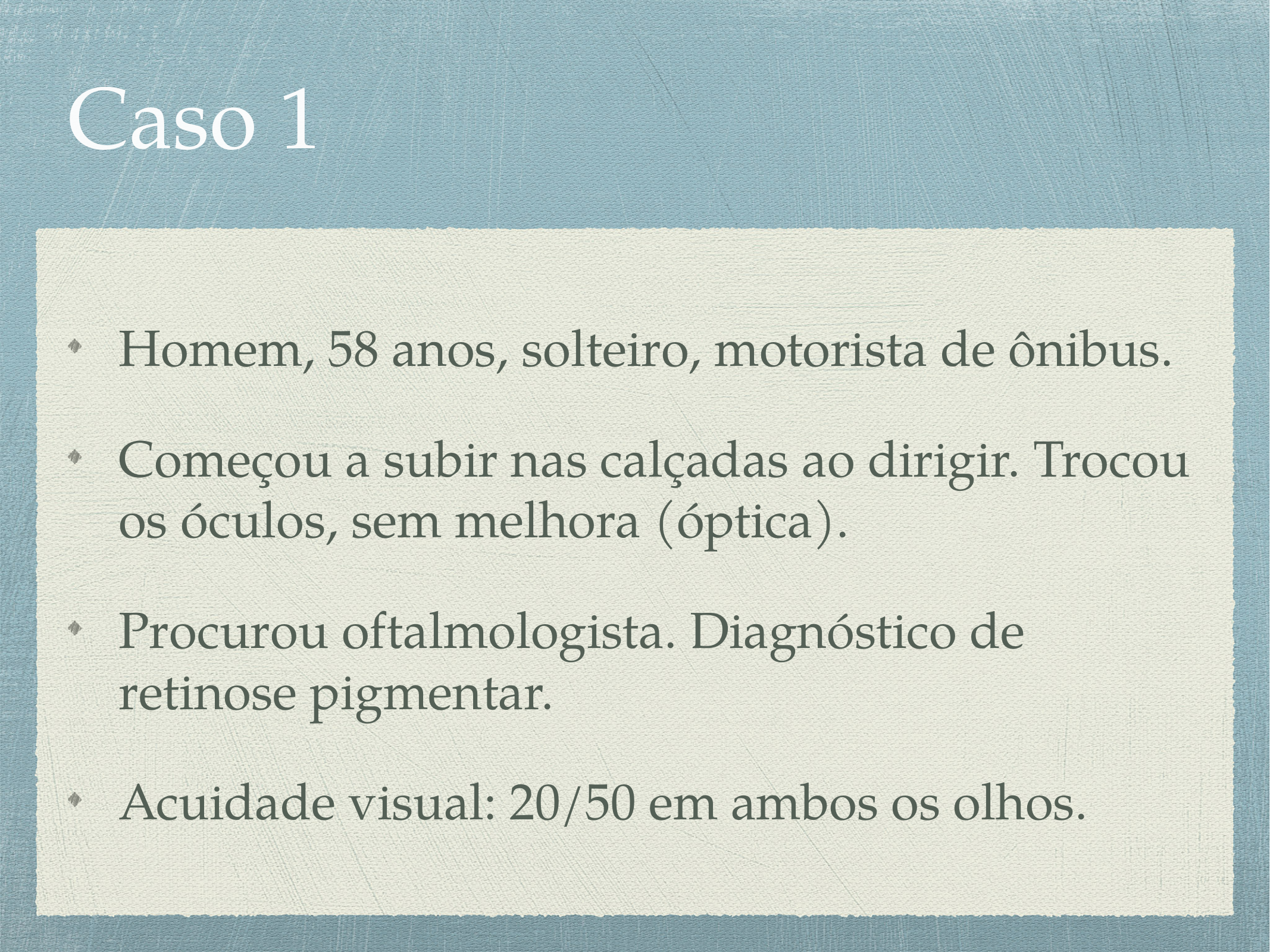

# Caso 1
Homem, 58 anos, solteiro, motorista de ônibus.
Começou a subir nas calçadas ao dirigir. Trocou os óculos, sem melhora (óptica).
Procurou oftalmologista. Diagnóstico de retinose pigmentar.
Acuidade visual: 20/50 em ambos os olhos.